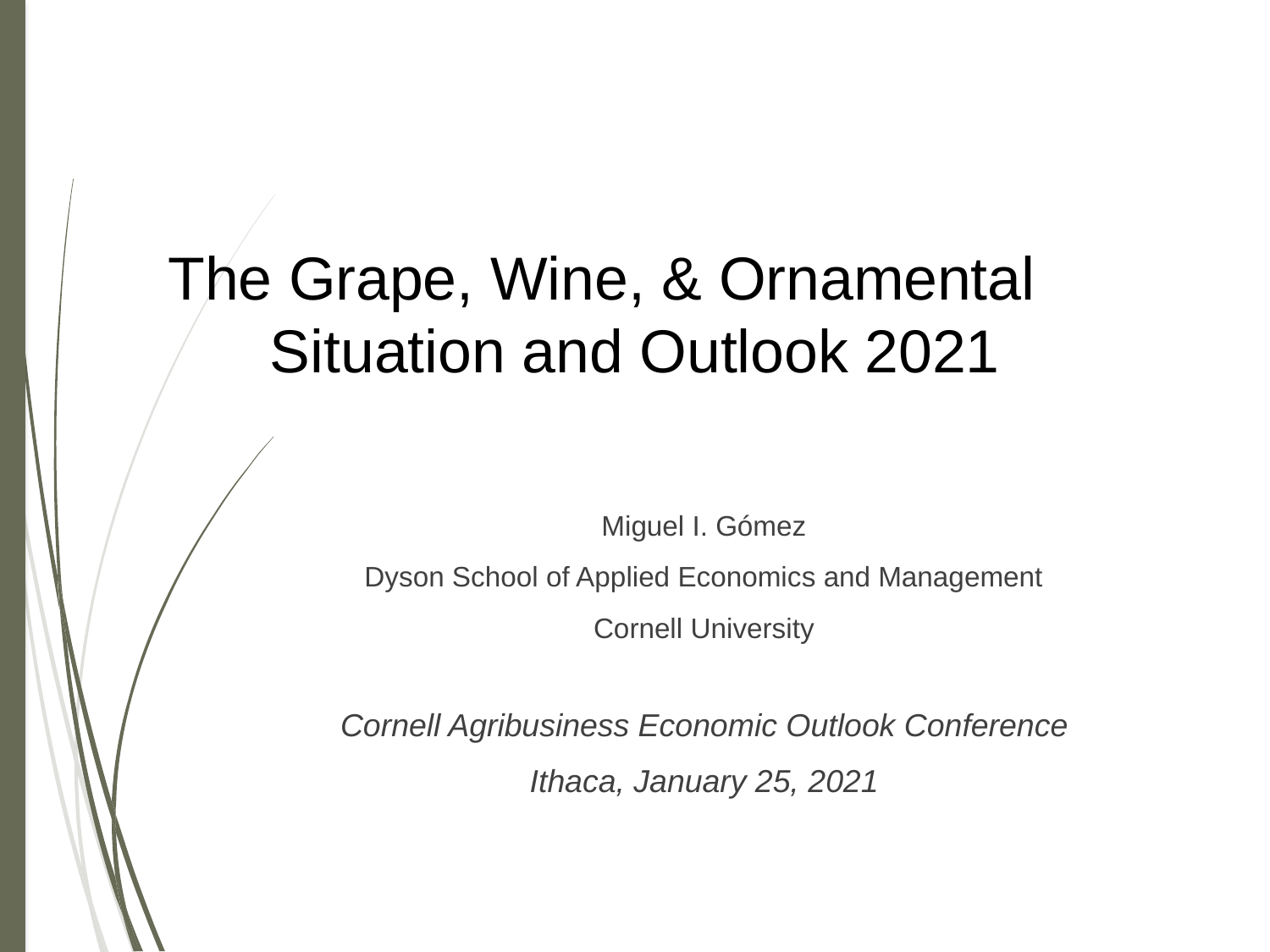

# The Grape, Wine, & Ornamental     Situation and Outlook 2021

Miguel I. Gómez
Dyson School of Applied Economics and Management
Cornell University

Cornell Agribusiness Economic Outlook Conference
Ithaca, January 25, 2021